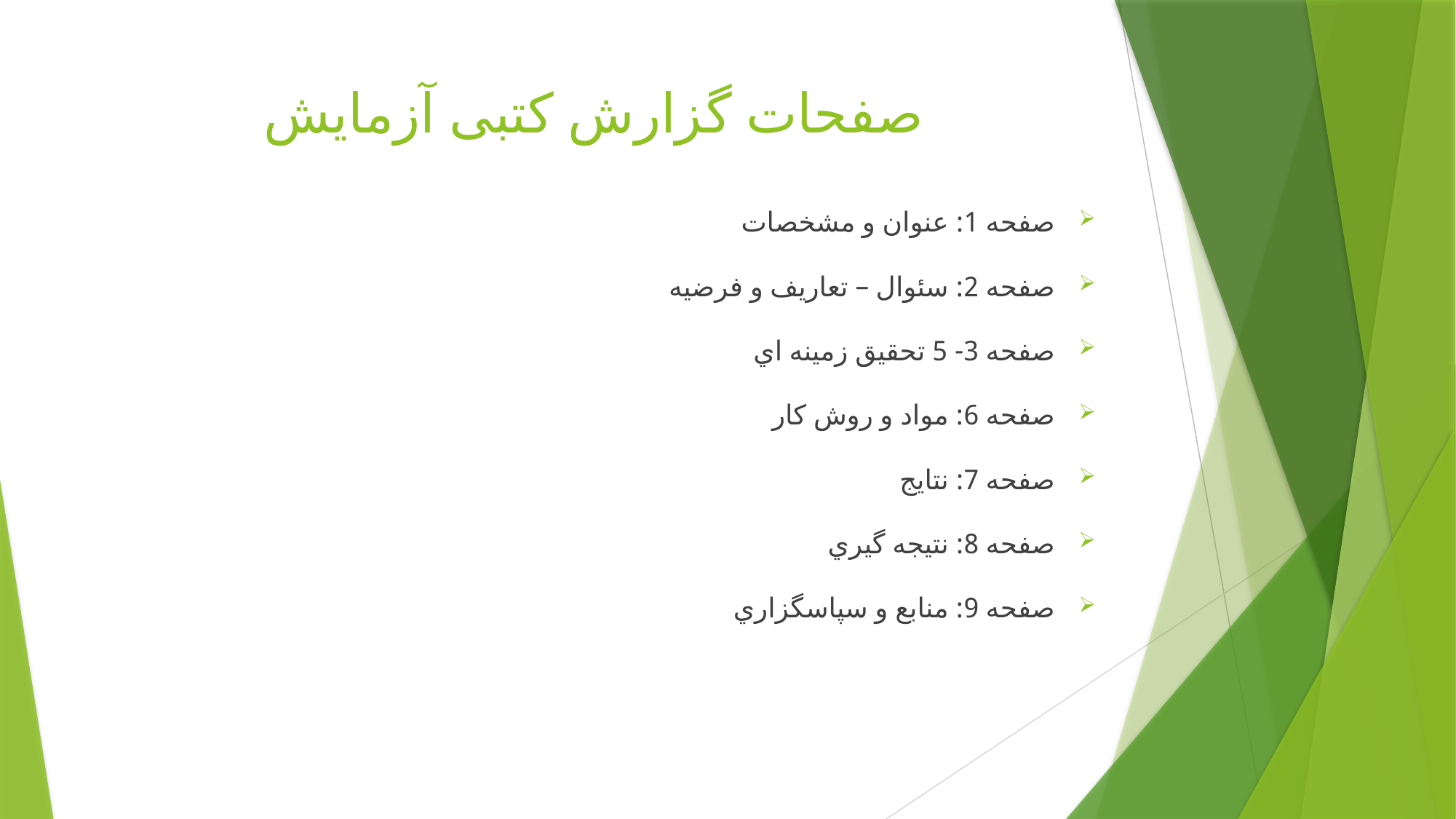

# صفحات گزارش کتبی آزمایش
صفحه 1: عنوان و مشخصات
صفحه 2: سئوال – تعاريف و فرضیه
صفحه 3- 5 تحقيق زمينه اي
صفحه 6: مواد و روش كار
صفحه 7: نتايج
صفحه 8: نتيجه گيري
صفحه 9: منابع و سپاسگزاري